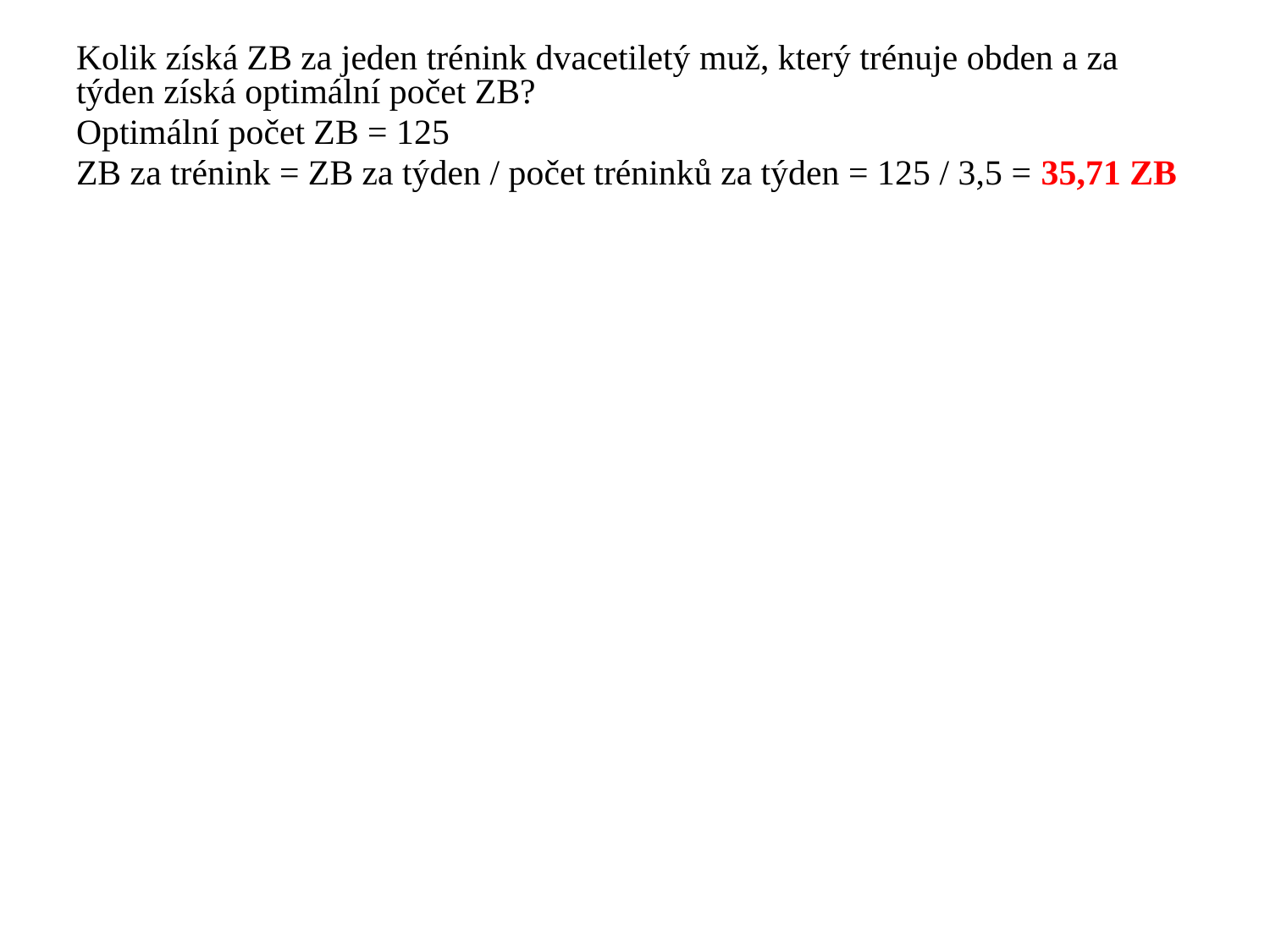

Kolik získá ZB za jeden trénink dvacetiletý muž, který trénuje obden a za týden získá optimální počet ZB?
Optimální počet ZB = 125
ZB za trénink = ZB za týden / počet tréninků za týden = 125 / 3,5 = 35,71 ZB